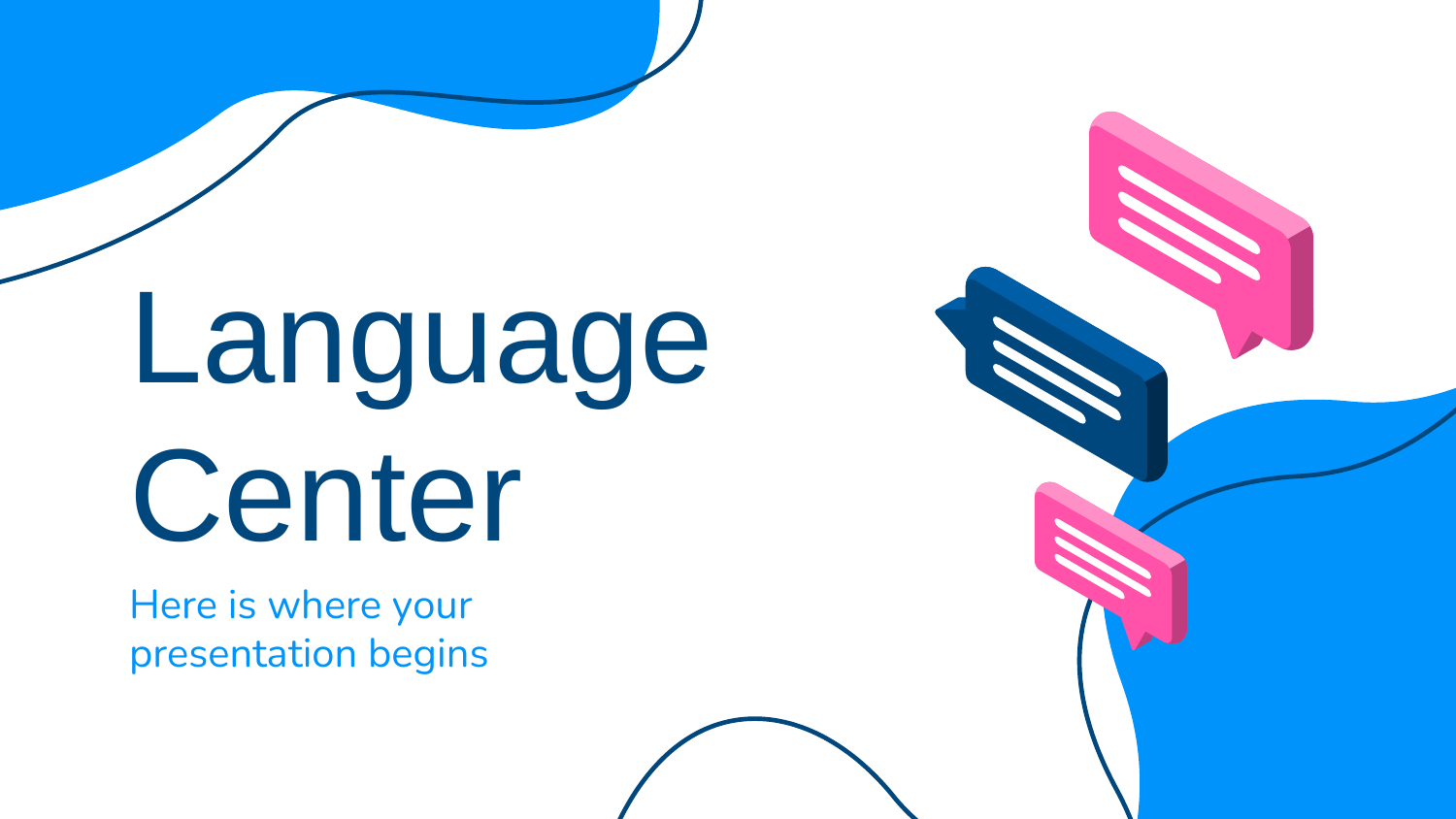

# Language Center

Here is where your
presentation begins